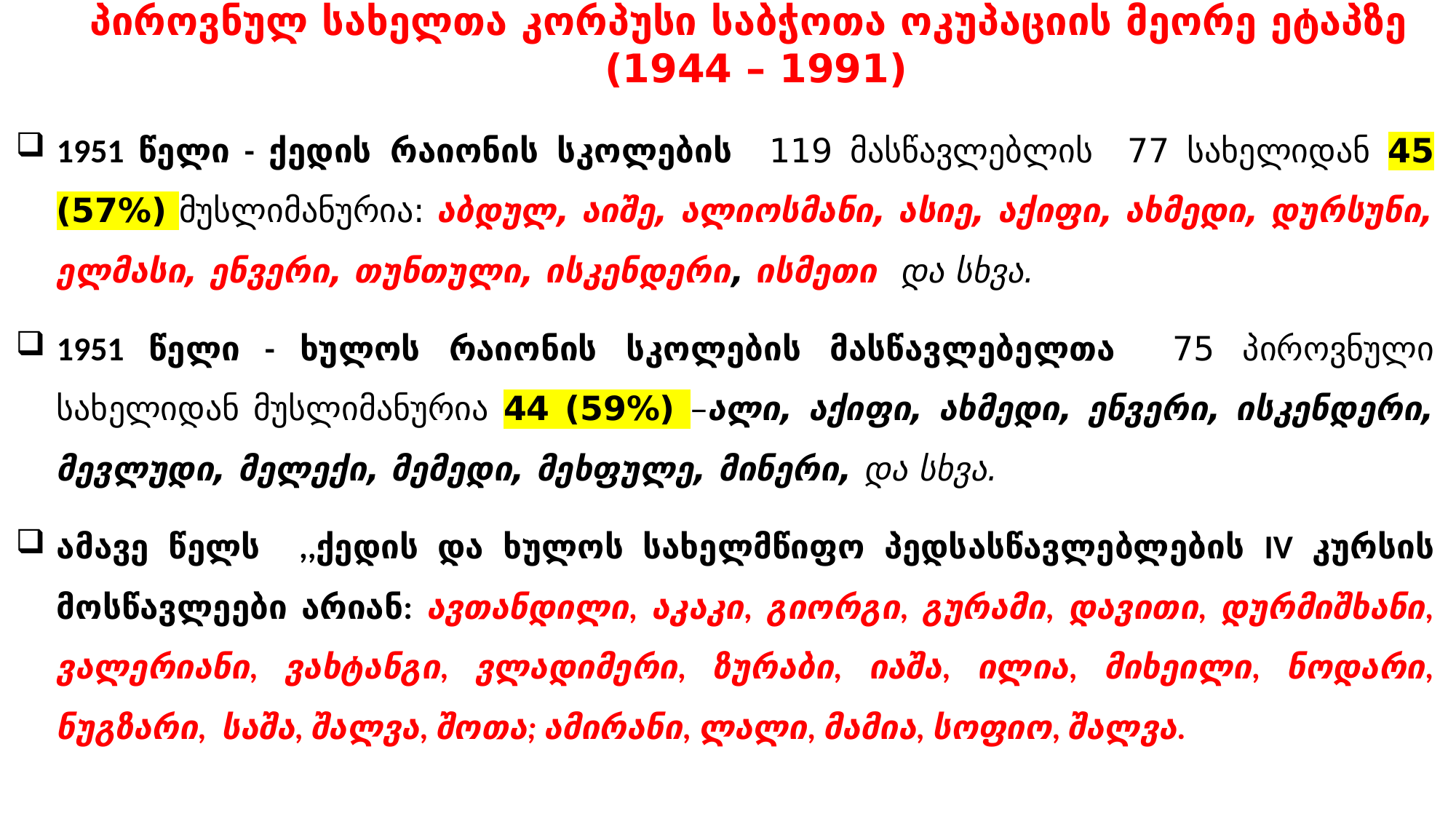

პიროვნულ სახელთა კორპუსი საბჭოთა ოკუპაციის მეორე ეტაპზე
(1944 – 1991)
1951 წელი - ქედის რაიონის სკოლების  119 მასწავლებლის  77 სახელიდან 45 (57%) მუსლიმანურია: აბდულ, აიშე, ალიოსმანი, ასიე, აქიფი, ახმედი, დურსუნი, ელმასი, ენვერი, თუნთული, ისკენდერი, ისმეთი  და სხვა.
1951 წელი - ხულოს რაიონის სკოლების მასწავლებელთა  75 პიროვნული სახელიდან მუსლიმანურია 44 (59%) –ალი, აქიფი, ახმედი, ენვერი, ისკენდერი, მევლუდი, მელექი, მემედი, მეხფულე, მინერი, და სხვა.
ამავე წელს  ,,ქედის და ხულოს სახელმწიფო პედსასწავლებლების IV კურსის მოსწავლეები არიან: ავთანდილი, აკაკი, გიორგი, გურამი, დავითი, დურმიშხანი, ვალერიანი, ვახტანგი, ვლადიმერი, ზურაბი, იაშა, ილია, მიხეილი, ნოდარი, ნუგზარი,  საშა, შალვა, შოთა; ამირანი, ლალი, მამია, სოფიო, შალვა.